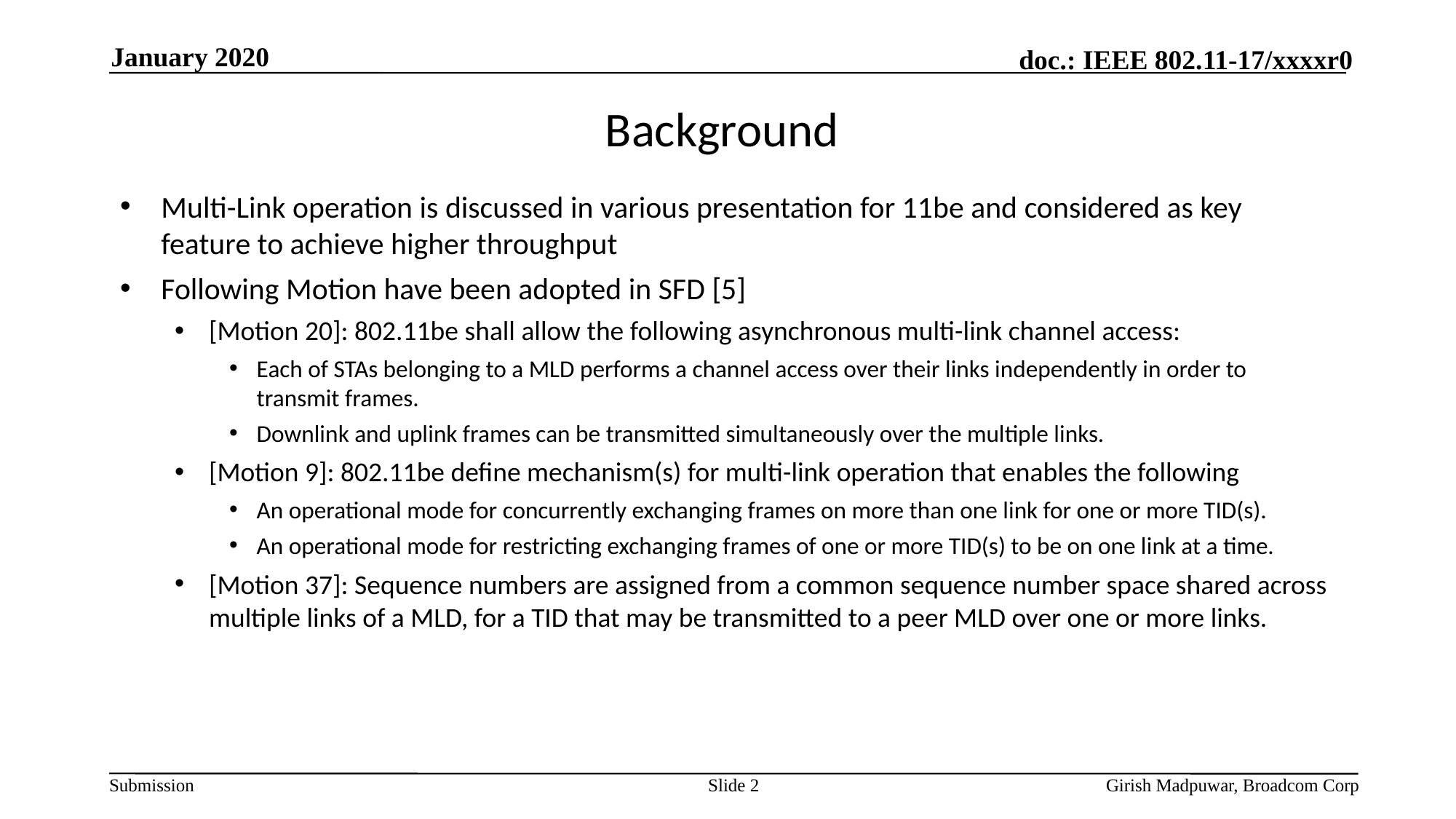

January 2020
# Background
Multi-Link operation is discussed in various presentation for 11be and considered as key feature to achieve higher throughput
Following Motion have been adopted in SFD [5]
[Motion 20]: 802.11be shall allow the following asynchronous multi-link channel access:
Each of STAs belonging to a MLD performs a channel access over their links independently in order to transmit frames.
Downlink and uplink frames can be transmitted simultaneously over the multiple links.
[Motion 9]: 802.11be define mechanism(s) for multi-link operation that enables the following
An operational mode for concurrently exchanging frames on more than one link for one or more TID(s).
An operational mode for restricting exchanging frames of one or more TID(s) to be on one link at a time.
[Motion 37]: Sequence numbers are assigned from a common sequence number space shared across multiple links of a MLD, for a TID that may be transmitted to a peer MLD over one or more links.
Slide 2
Girish Madpuwar, Broadcom Corp